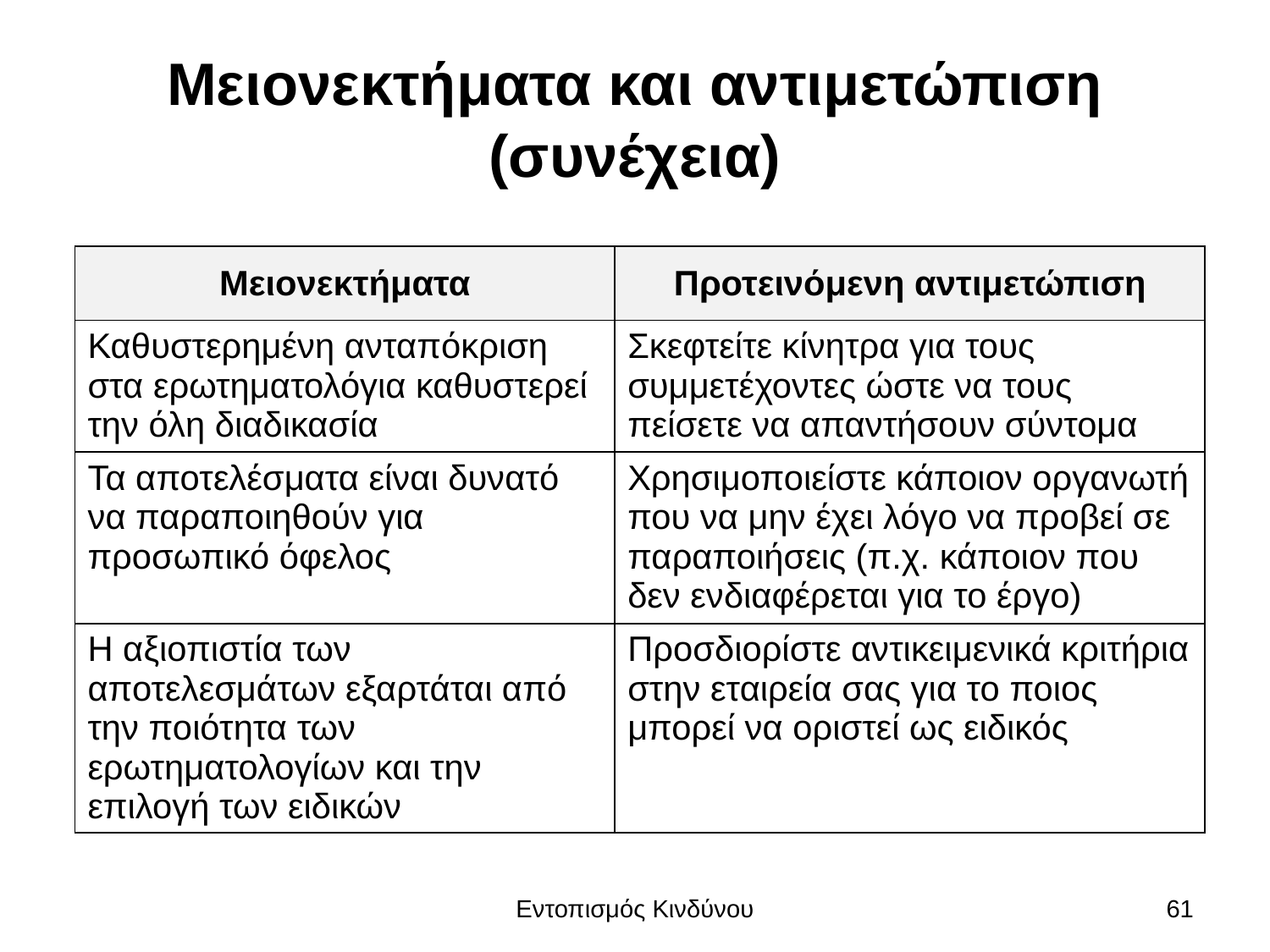

# Μειονεκτήματα και αντιμετώπιση (συνέχεια)
| Μειονεκτήματα | Προτεινόμενη αντιμετώπιση |
| --- | --- |
| Καθυστερημένη ανταπόκριση στα ερωτηματολόγια καθυστερεί την όλη διαδικασία | Σκεφτείτε κίνητρα για τους συμμετέχοντες ώστε να τους πείσετε να απαντήσουν σύντομα |
| Τα αποτελέσματα είναι δυνατό να παραποιηθούν για προσωπικό όφελος | Χρησιμοποιείστε κάποιον οργανωτή που να μην έχει λόγο να προβεί σε παραποιήσεις (π.χ. κάποιον που δεν ενδιαφέρεται για το έργο) |
| Η αξιοπιστία των αποτελεσμάτων εξαρτάται από την ποιότητα των ερωτηματολογίων και την επιλογή των ειδικών | Προσδιορίστε αντικειμενικά κριτήρια στην εταιρεία σας για το ποιος μπορεί να οριστεί ως ειδικός |
Εντοπισμός Κινδύνου
61